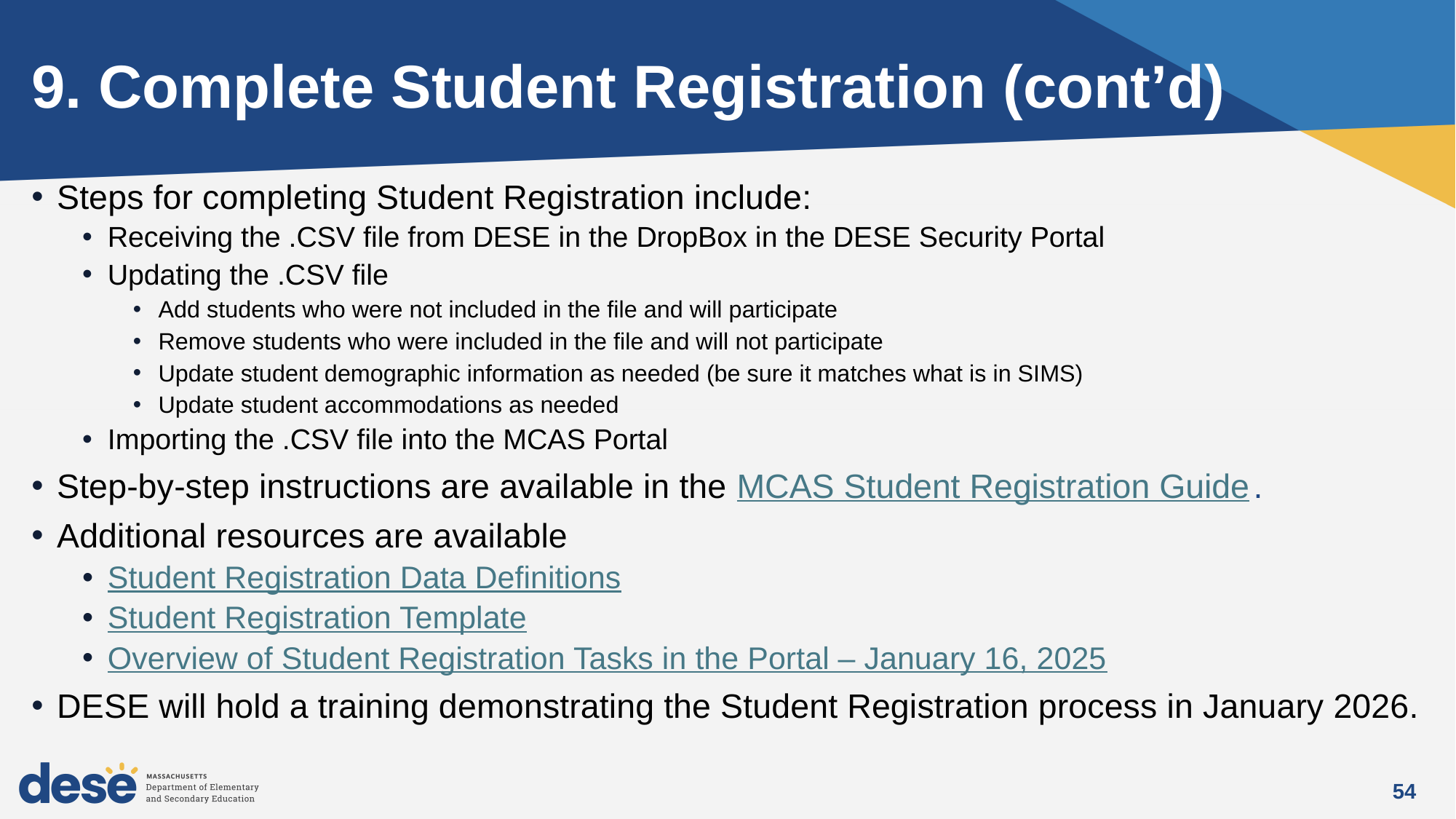

# 9. Complete Student Registration (cont’d)
Steps for completing Student Registration include:
Receiving the .CSV file from DESE in the DropBox in the DESE Security Portal
Updating the .CSV file
Add students who were not included in the file and will participate
Remove students who were included in the file and will not participate
Update student demographic information as needed (be sure it matches what is in SIMS)
Update student accommodations as needed
Importing the .CSV file into the MCAS Portal
Step-by-step instructions are available in the MCAS Student Registration Guide.
Additional resources are available
Student Registration Data Definitions
Student Registration Template
Overview of Student Registration Tasks in the Portal – January 16, 2025
DESE will hold a training demonstrating the Student Registration process in January 2026.

54